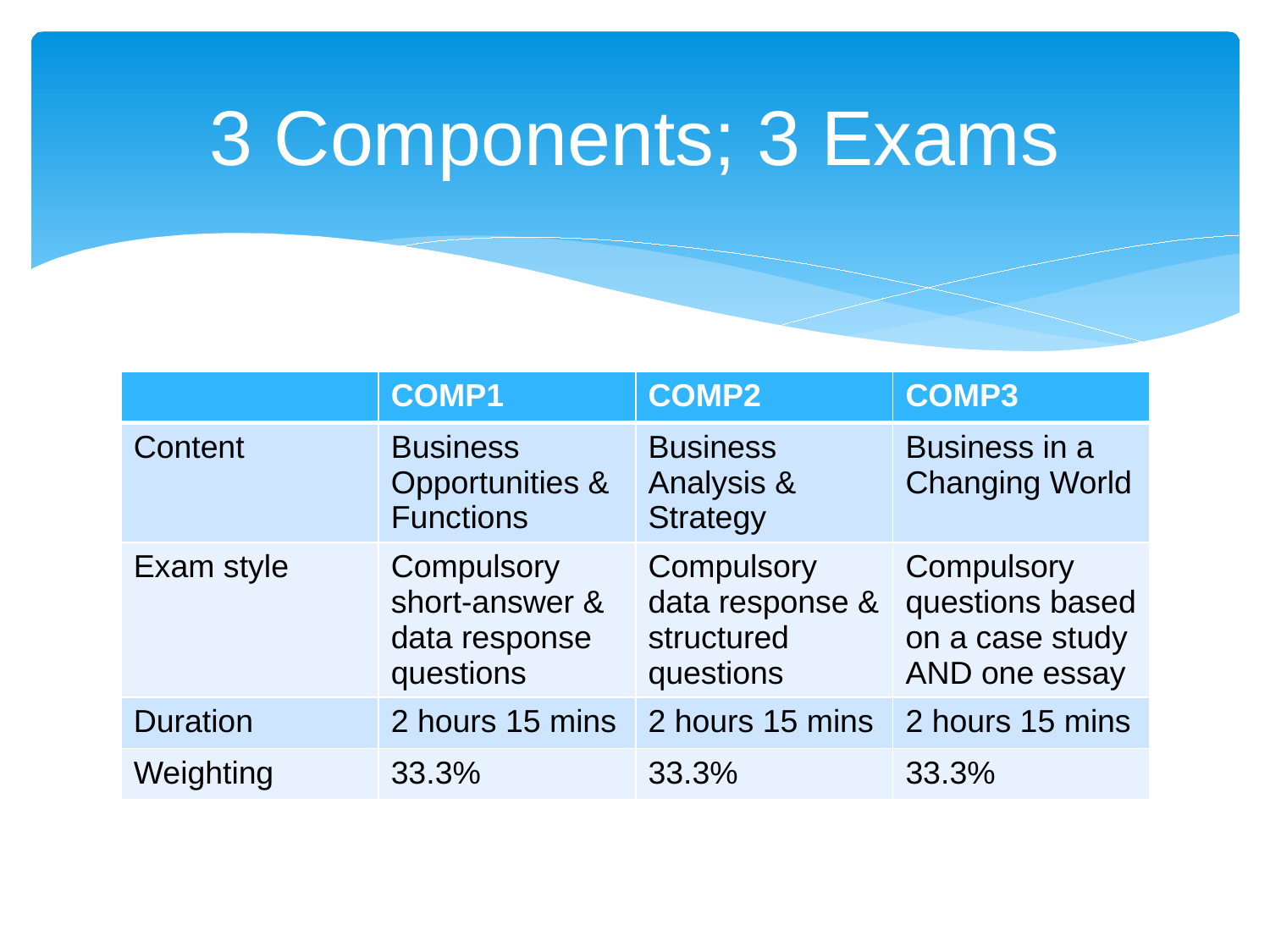

# 3 Components; 3 Exams
|  | COMP1 | COMP2 | COMP3 |
| --- | --- | --- | --- |
| Content | Business Opportunities & Functions | Business Analysis & Strategy | Business in a Changing World |
| Exam style | Compulsory short-answer & data response questions | Compulsory data response & structured questions | Compulsory questions based on a case study AND one essay |
| Duration | 2 hours 15 mins | 2 hours 15 mins | 2 hours 15 mins |
| Weighting | 33.3% | 33.3% | 33.3% |